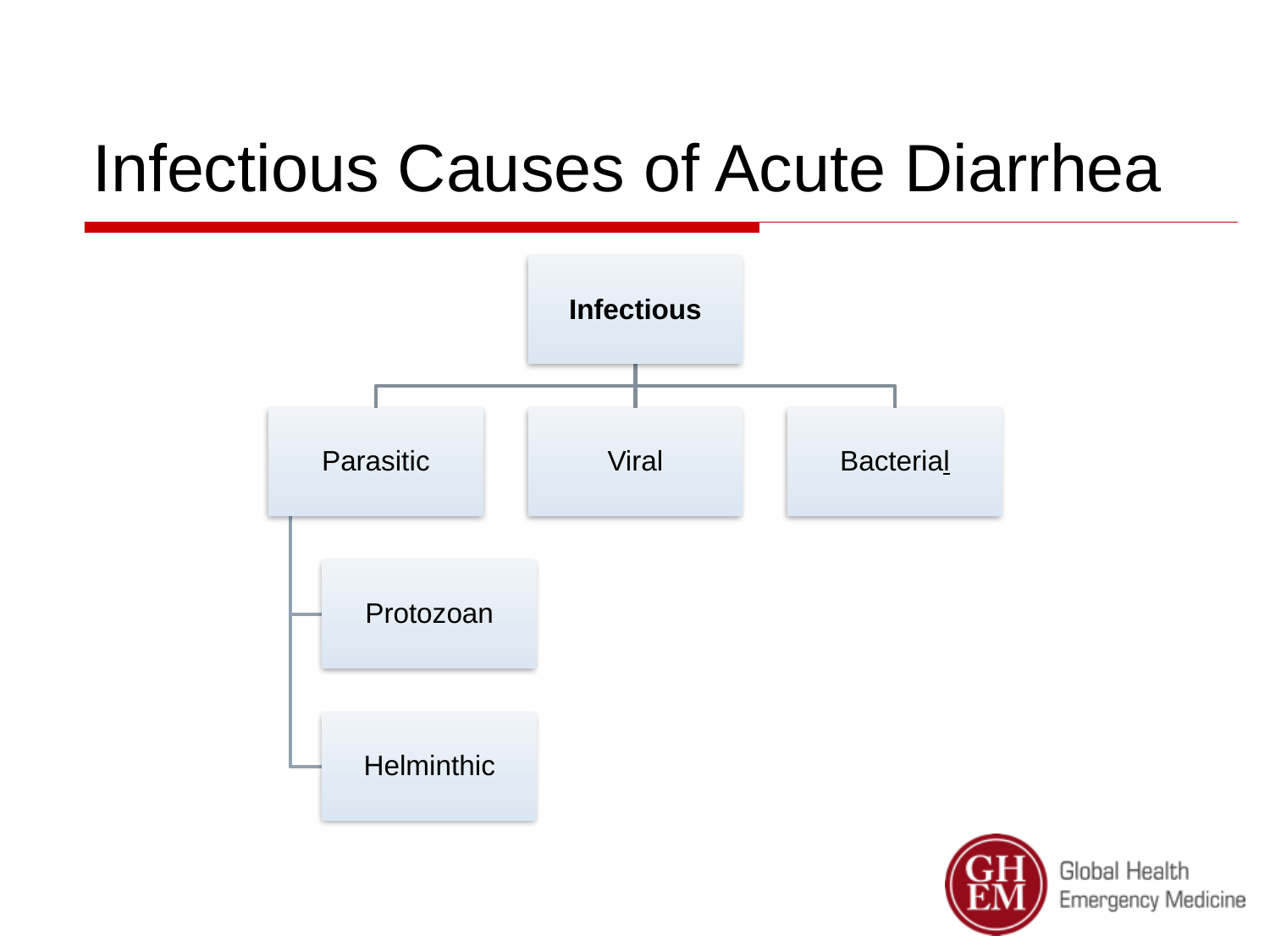

# Infectious Causes of Acute Diarrhea
Infectious
Parasitic
Protozoan
Helminthic
Viral
Bacterial